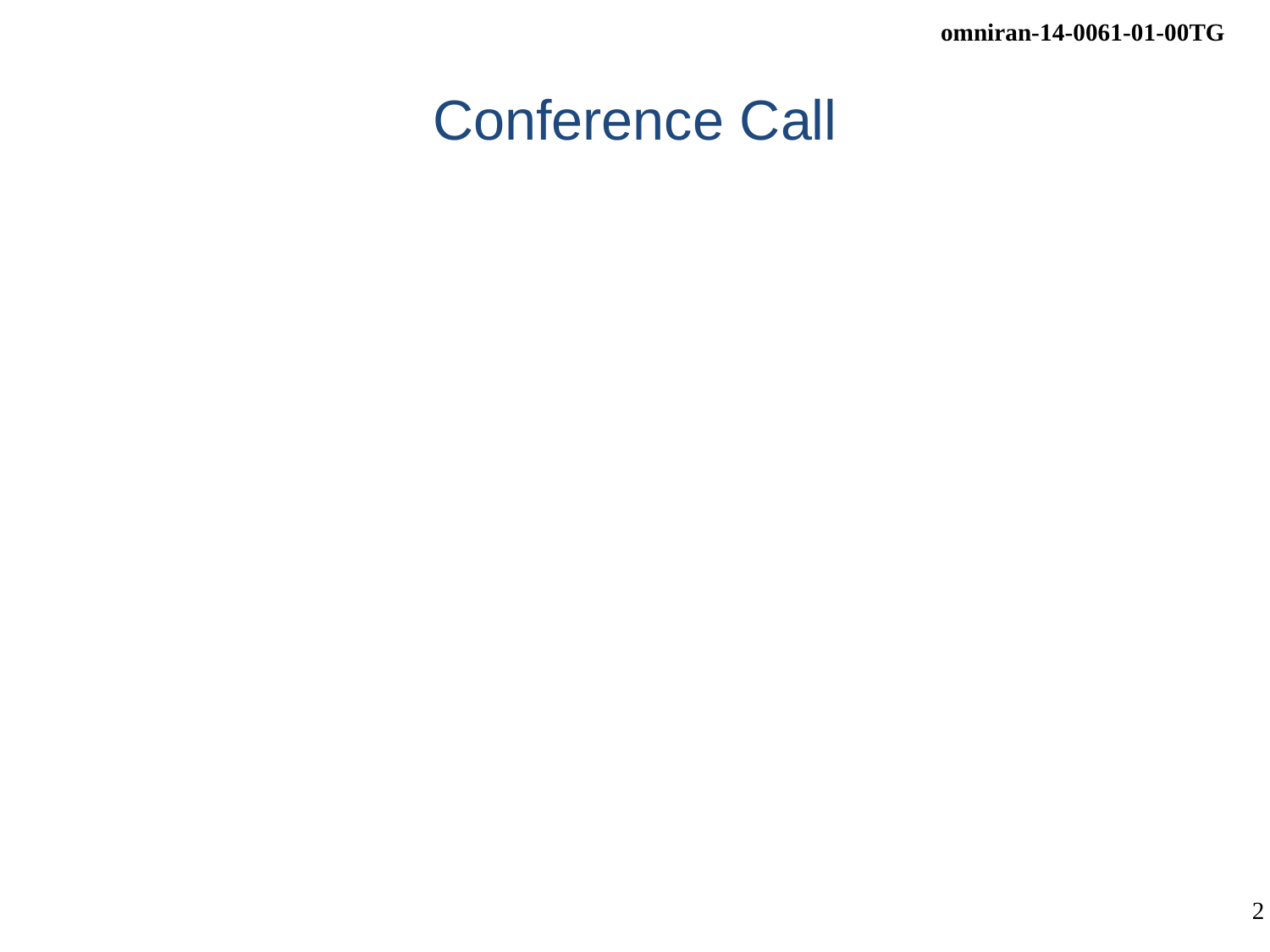

# Conference Call
Thursday, September 4th, 2014 at 10:00-11:30am ET

WebEX
Meeting Number: 702 732 667
Meeting Password: OmniRAN
To join this meeting
1. Go to
 https://nsn.webex.com/nsn/j.php?J=702732667&PW=NYTU1MWViM2Q5
2. Enter the meeting password: OmniRAN
3. Click "Join Now".
4. Follow the instructions that appear on your screen.

Teleconference information
Call-in number: 1-(972) 445 9673  (US)
Show global numbers: http://www.nsn.com/nvc
Conference Code: 433 819 2102